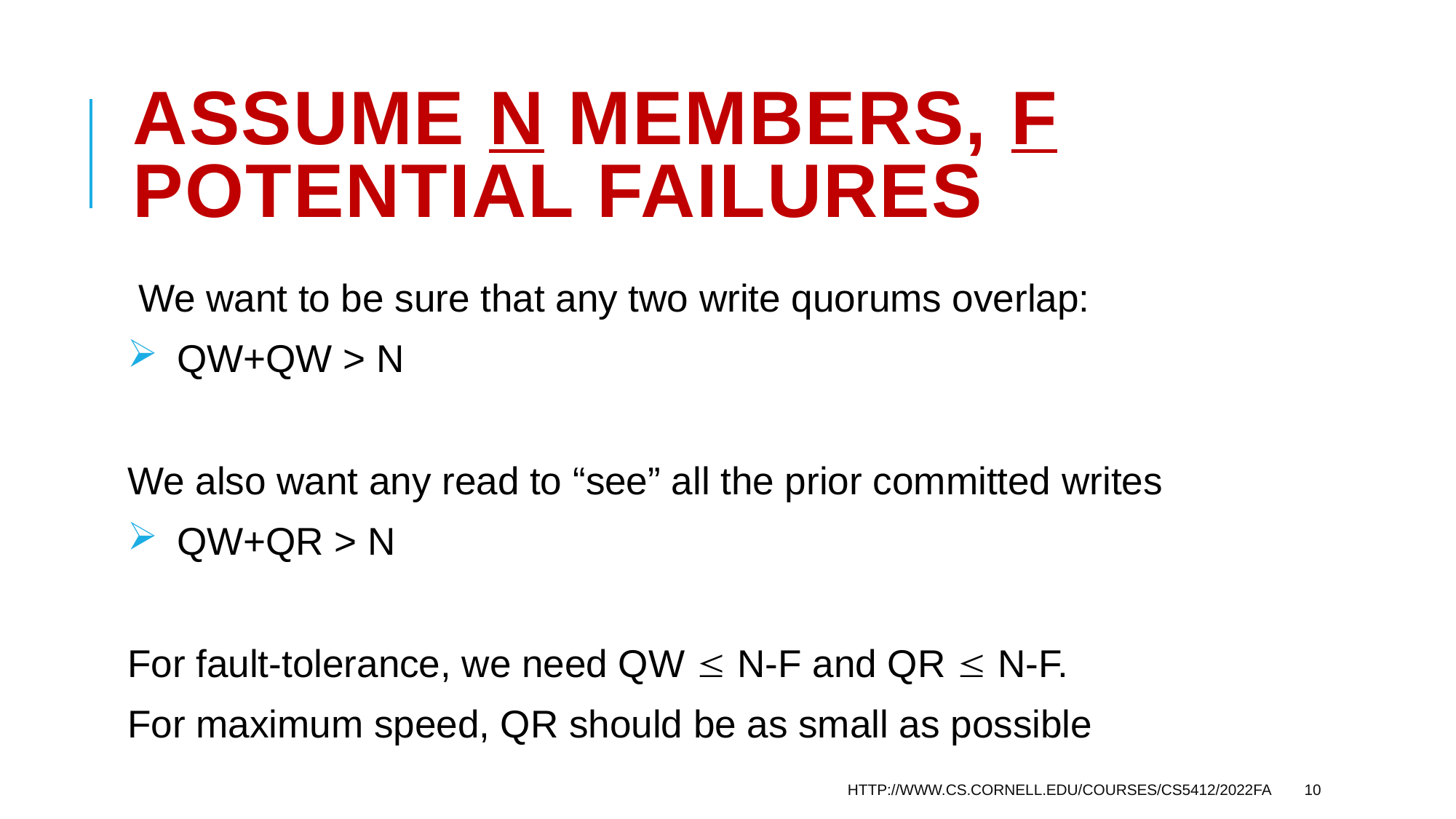

# Assume N members, F potential failures
We want to be sure that any two write quorums overlap:
  QW+QW > N

We also want any read to “see” all the prior committed writes
  QW+QR > N

For fault-tolerance, we need QW ≤ N-F and QR ≤ N-F.
For maximum speed, QR should be as small as possible
http://www.cs.cornell.edu/courses/cs5412/2022fa
10